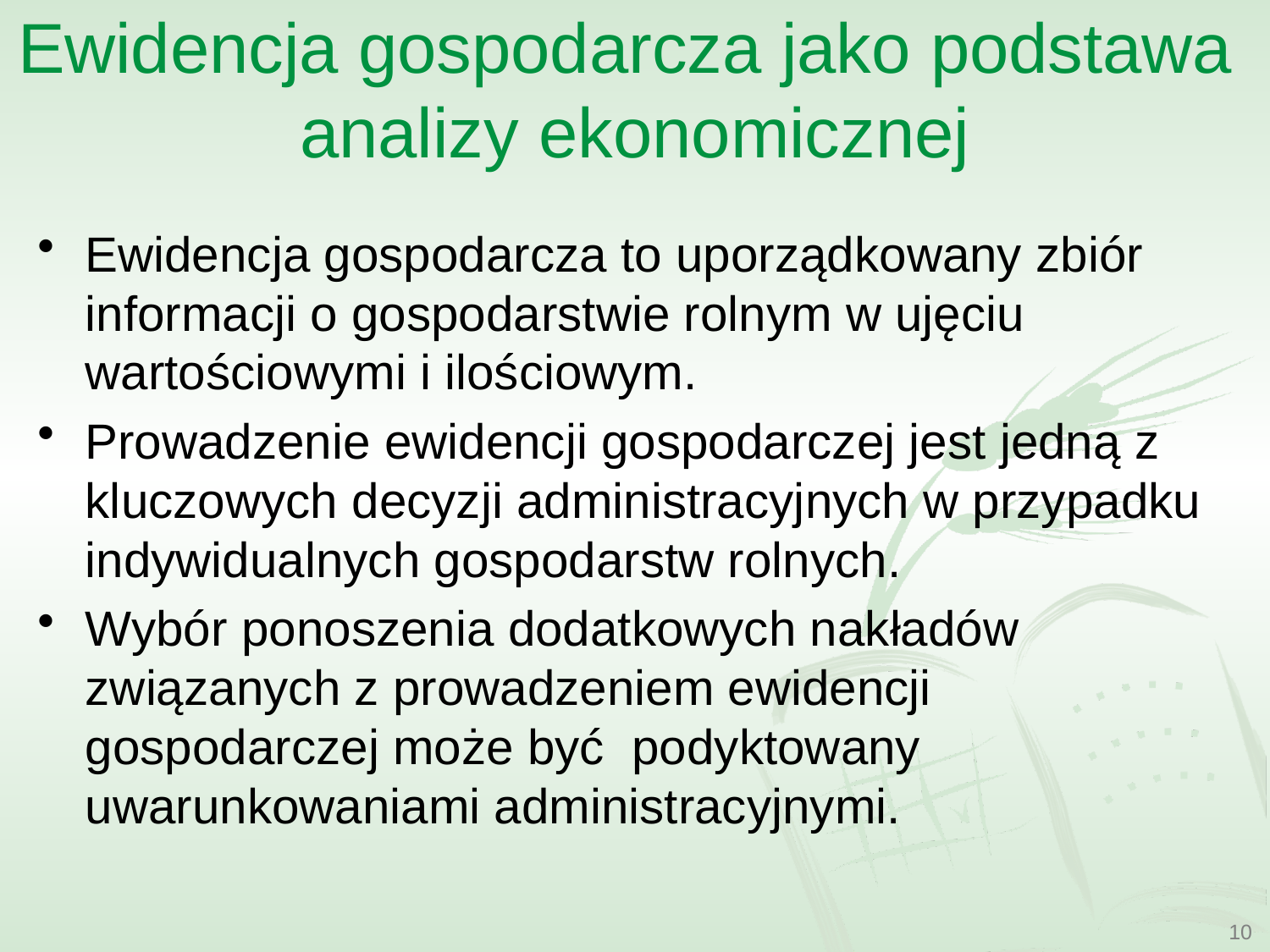

# Ewidencja gospodarcza jako podstawa  analizy ekonomicznej
Ewidencja gospodarcza to uporządkowany zbiór informacji o gospodarstwie rolnym w ujęciu wartościowymi i ilościowym.
Prowadzenie ewidencji gospodarczej jest jedną z kluczowych decyzji administracyjnych w przypadku indywidualnych gospodarstw rolnych.
Wybór ponoszenia dodatkowych nakładów związanych z prowadzeniem ewidencji gospodarczej może być  podyktowany uwarunkowaniami administracyjnymi.
10